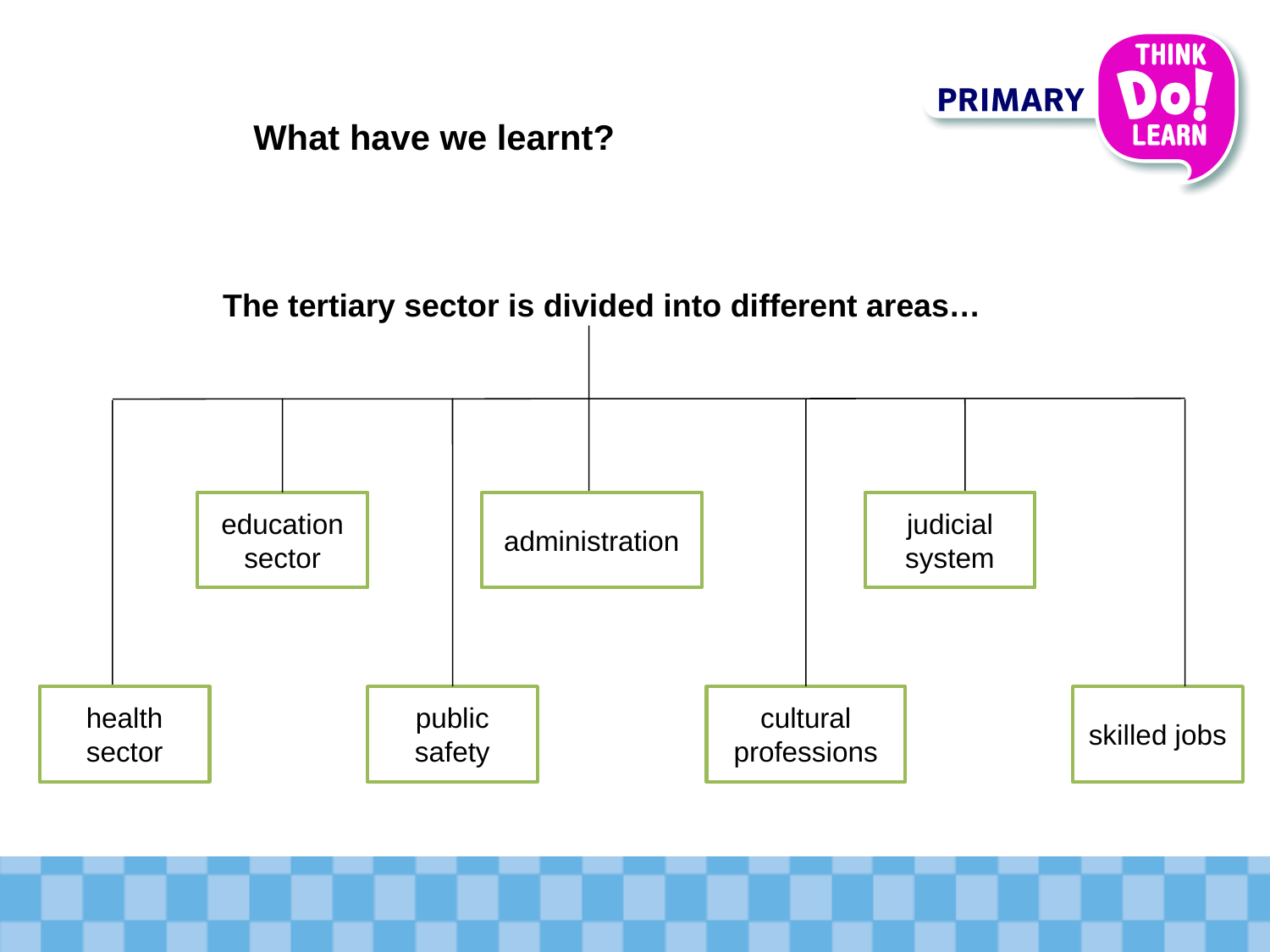

What have we learnt?
The tertiary sector is divided into different areas…

education sector
administration
judicial system
health sector
public safety
cultural professions
skilled jobs